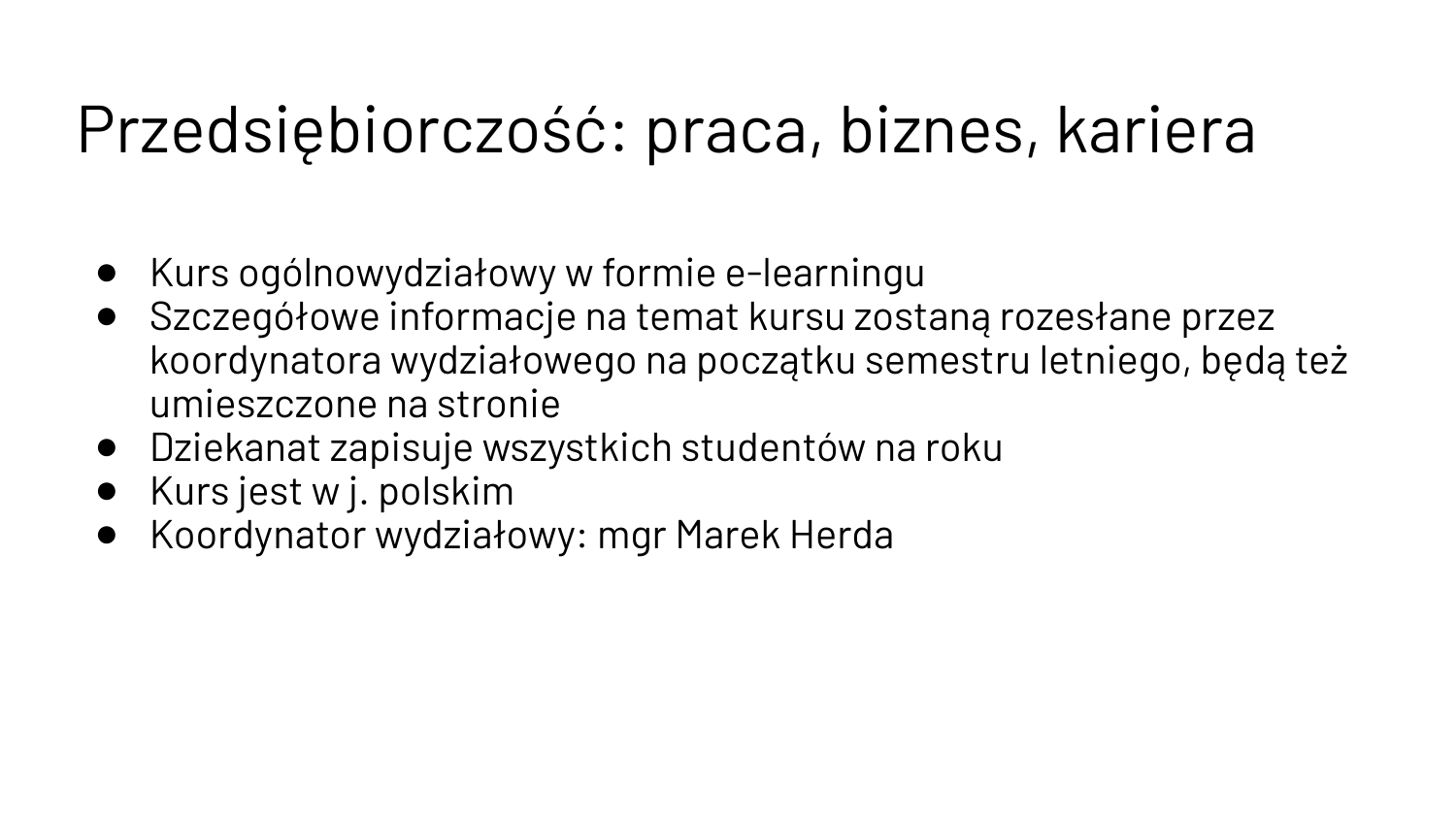

# Przedsiębiorczość: praca, biznes, kariera
Kurs ogólnowydziałowy w formie e-learningu
Szczegółowe informacje na temat kursu zostaną rozesłane przez koordynatora wydziałowego na początku semestru letniego, będą też umieszczone na stronie
Dziekanat zapisuje wszystkich studentów na roku
Kurs jest w j. polskim
Koordynator wydziałowy: mgr Marek Herda